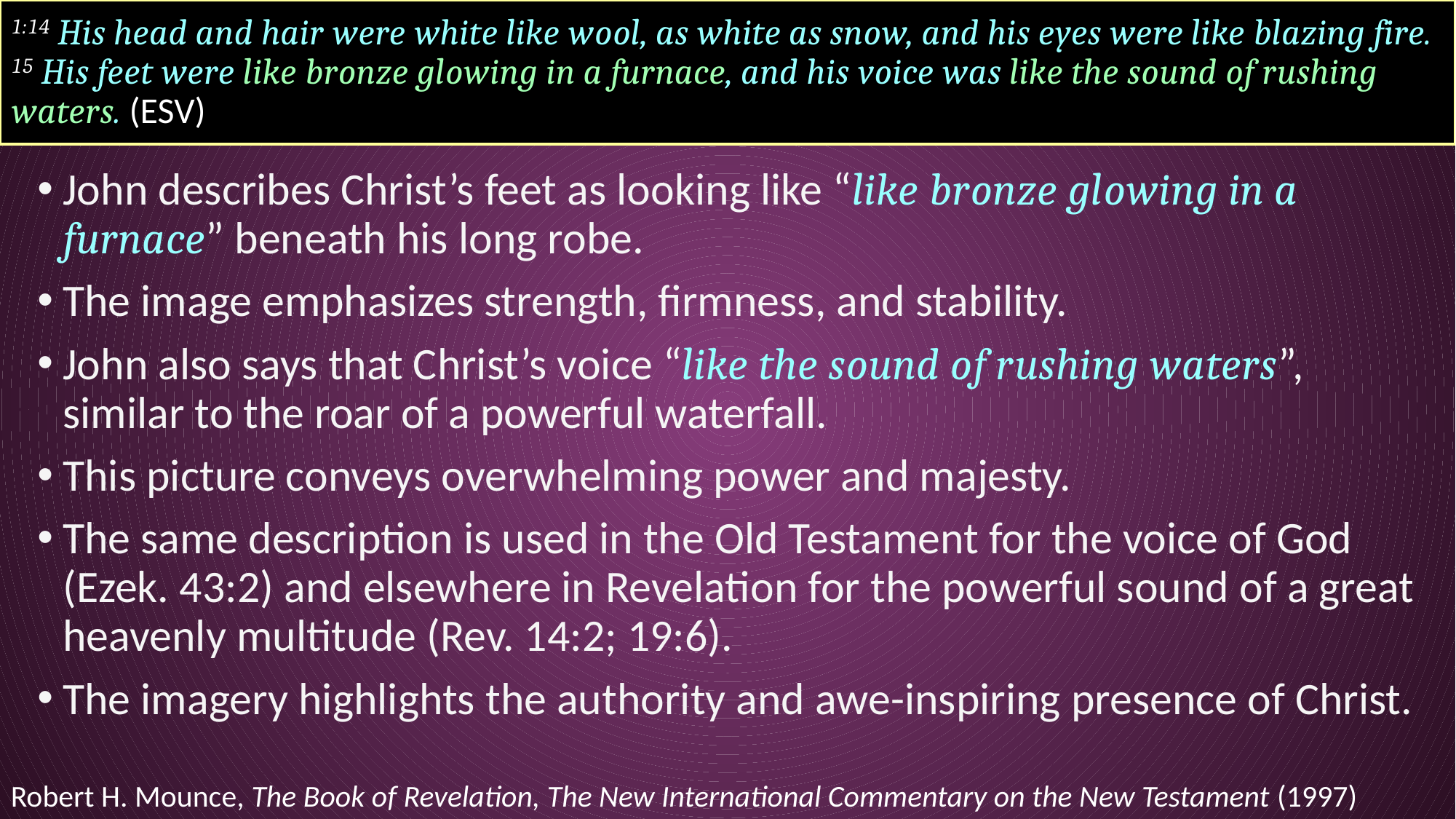

# 1:14 His head and hair were white like wool, as white as snow, and his eyes were like blazing fire. 15 His feet were like bronze glowing in a furnace, and his voice was like the sound of rushing waters. (ESV)
John describes Christ’s feet as looking like “like bronze glowing in a furnace” beneath his long robe.
The image emphasizes strength, firmness, and stability.
John also says that Christ’s voice “like the sound of rushing waters”, similar to the roar of a powerful waterfall.
This picture conveys overwhelming power and majesty.
The same description is used in the Old Testament for the voice of God (Ezek. 43:2) and elsewhere in Revelation for the powerful sound of a great heavenly multitude (Rev. 14:2; 19:6).
The imagery highlights the authority and awe-inspiring presence of Christ.
Robert H. Mounce, The Book of Revelation, The New International Commentary on the New Testament (1997)